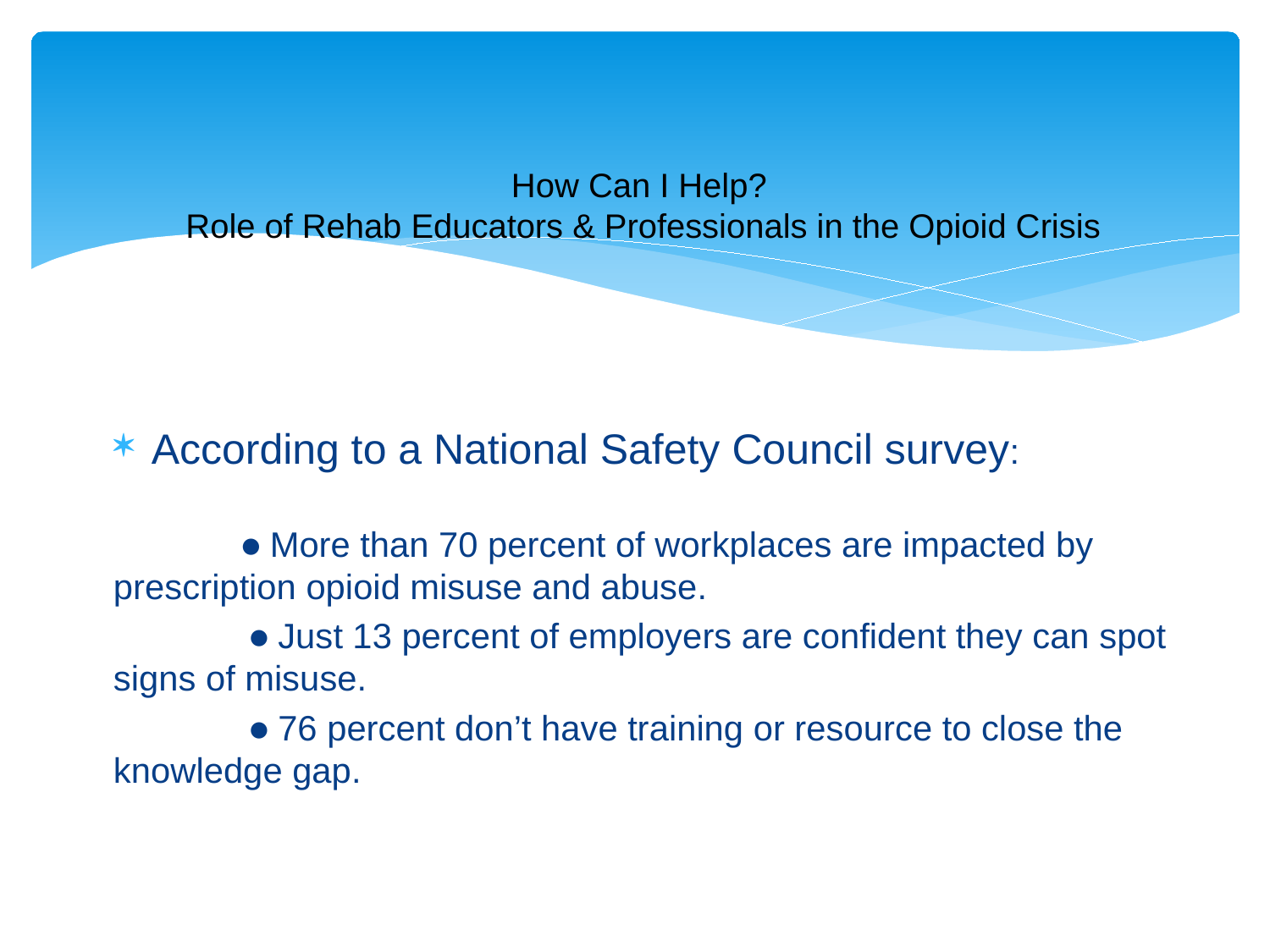

# How Can I Help? Role of Rehab Educators & Professionals in the Opioid Crisis
According to a National Safety Council survey:
	● More than 70 percent of workplaces are impacted by prescription opioid misuse and abuse.
	 ● Just 13 percent of employers are confident they can spot signs of misuse.
	 ● 76 percent don’t have training or resource to close the knowledge gap.